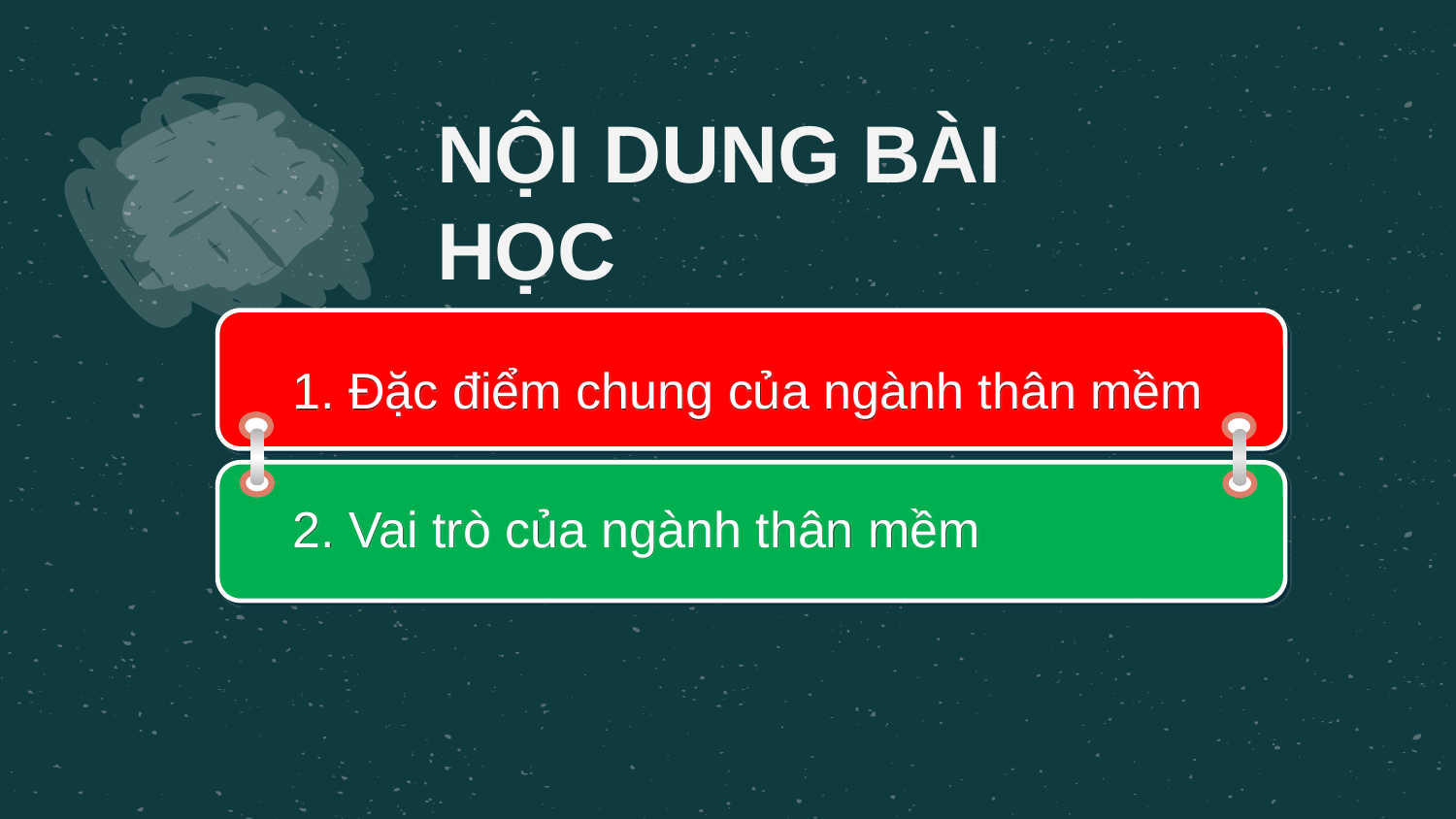

# NỘI DUNG BÀI HỌC

1. Đặc điểm chung của ngành thân mềm

2. Vai trò của ngành thân mềm